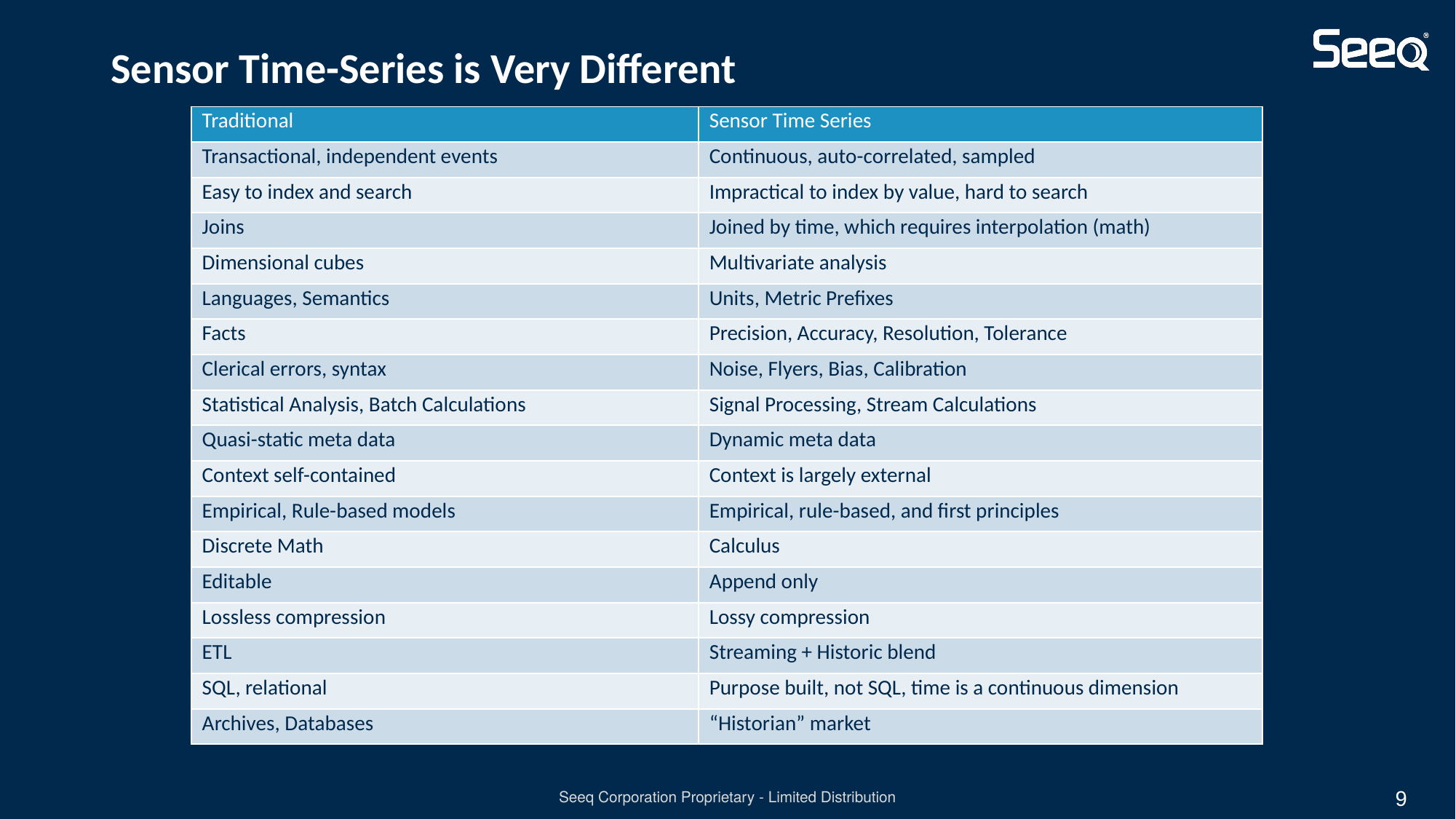

# Sensor Time-Series is Very Different
| Traditional | Sensor Time Series |
| --- | --- |
| Transactional, independent events | Continuous, auto-correlated, sampled |
| Easy to index and search | Impractical to index by value, hard to search |
| Joins | Joined by time, which requires interpolation (math) |
| Dimensional cubes | Multivariate analysis |
| Languages, Semantics | Units, Metric Prefixes |
| Facts | Precision, Accuracy, Resolution, Tolerance |
| Clerical errors, syntax | Noise, Flyers, Bias, Calibration |
| Statistical Analysis, Batch Calculations | Signal Processing, Stream Calculations |
| Quasi-static meta data | Dynamic meta data |
| Context self-contained | Context is largely external |
| Empirical, Rule-based models | Empirical, rule-based, and first principles |
| Discrete Math | Calculus |
| Editable | Append only |
| Lossless compression | Lossy compression |
| ETL | Streaming + Historic blend |
| SQL, relational | Purpose built, not SQL, time is a continuous dimension |
| Archives, Databases | “Historian” market |
9
Seeq Corporation Proprietary - Limited Distribution